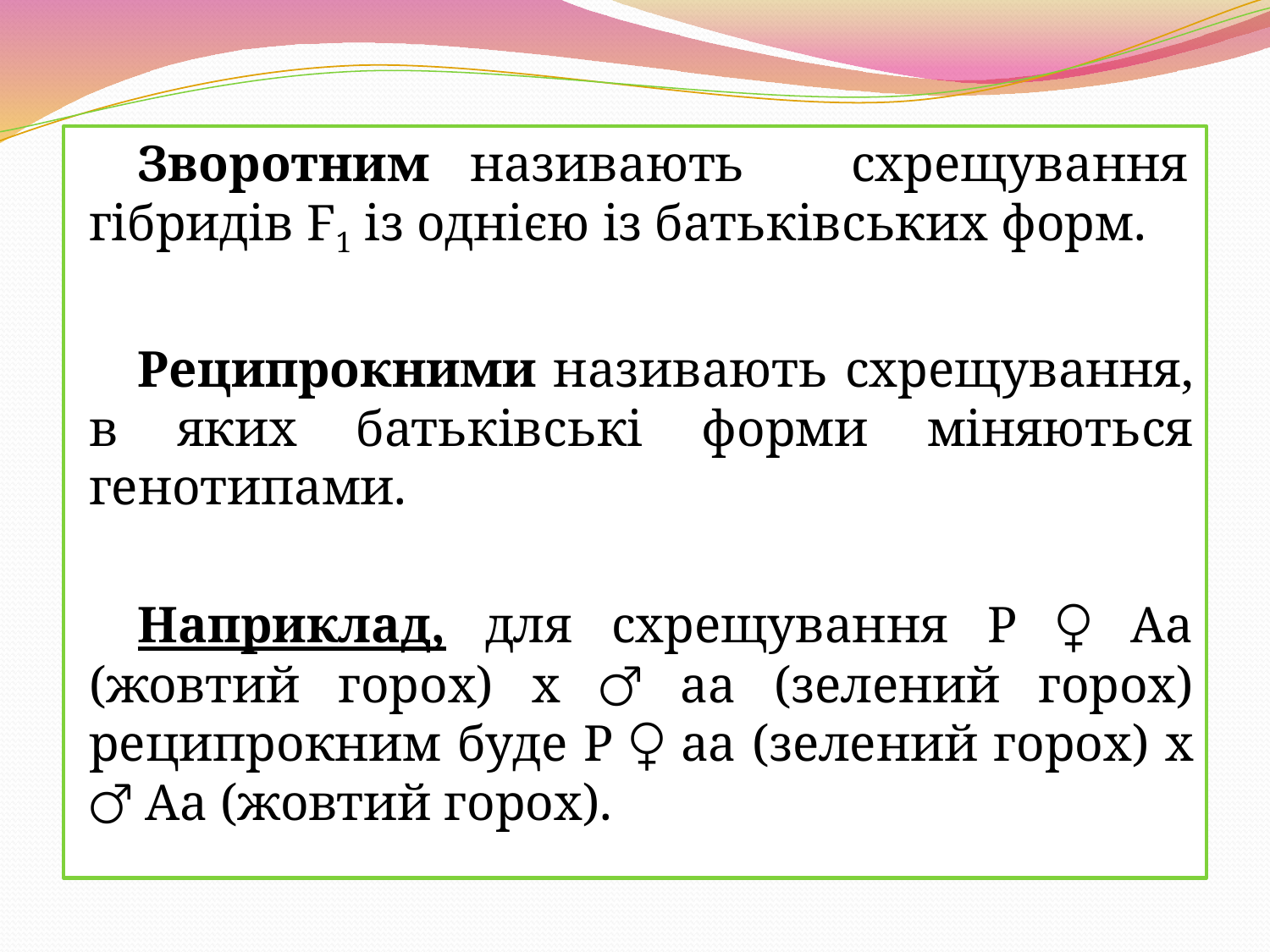

Зворотним	називають	схрещування гібридів F1 із однією із батьківських форм.

Реципрокними називають схрещування, в яких батьківські форми міняються генотипами.

Наприклад, для схрещування Р ♀ Аа (жовтий горох) х ♂ аа (зелений горох) реципрокним буде Р ♀ аа (зелений горох) х ♂ Аа (жовтий горох).